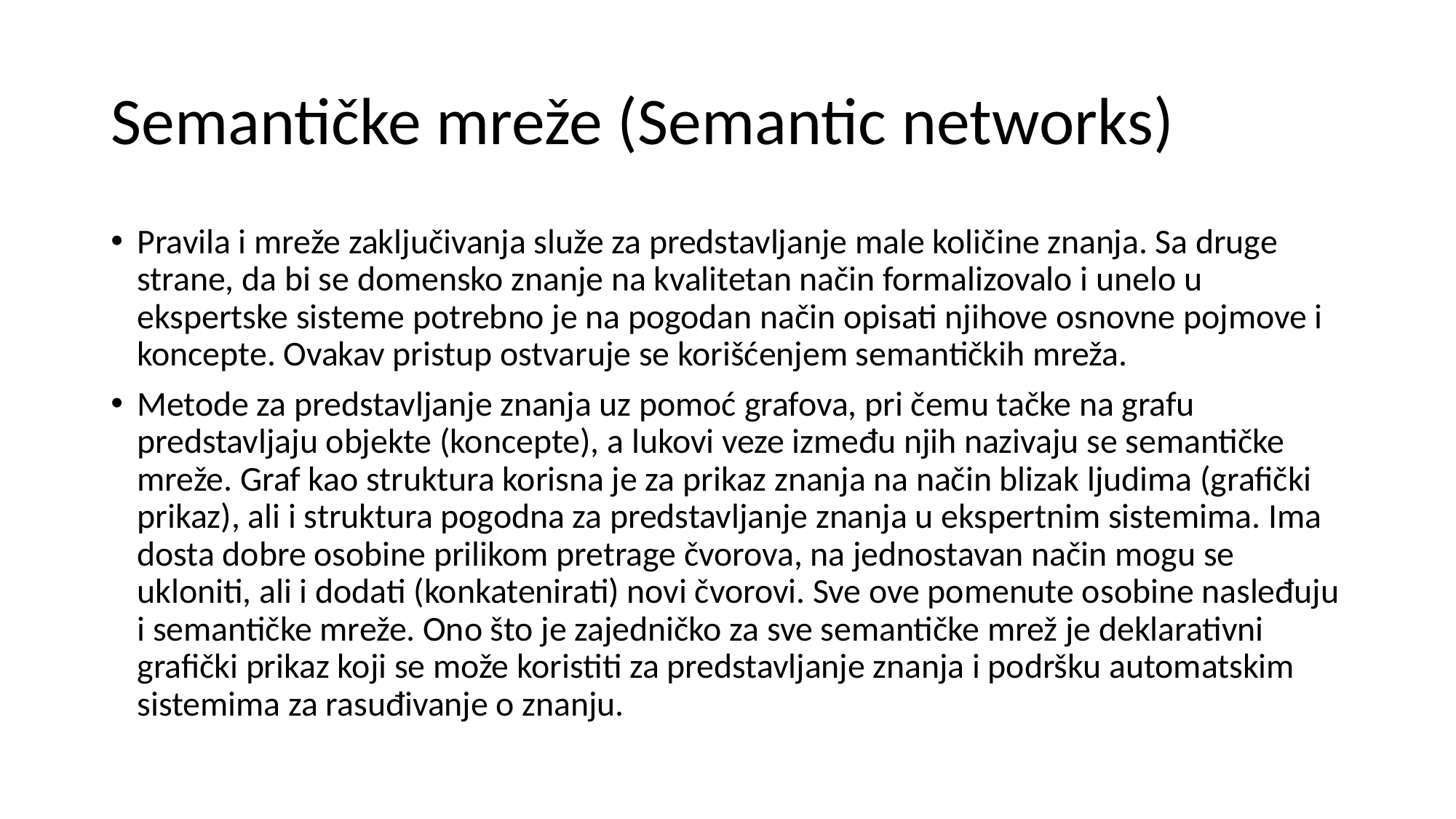

# Semantičke mreže (Semantic networks)
Pravila i mreže zaključivanja služe za predstavljanje male količine znanja. Sa druge strane, da bi se domensko znanje na kvalitetan način formalizovalo i unelo u ekspertske sisteme potrebno je na pogodan način opisati njihove osnovne pojmove i koncepte. Ovakav pristup ostvaruje se korišćenjem semantičkih mreža.
Metode za predstavljanje znanja uz pomoć grafova, pri čemu tačke na grafu predstavljaju objekte (koncepte), a lukovi veze između njih nazivaju se semantičke mreže. Graf kao struktura korisna je za prikaz znanja na način blizak ljudima (grafički prikaz), ali i struktura pogodna za predstavljanje znanja u ekspertnim sistemima. Ima dosta dobre osobine prilikom pretrage čvorova, na jednostavan način mogu se ukloniti, ali i dodati (konkatenirati) novi čvorovi. Sve ove pomenute osobine nasleđuju i semantičke mreže. Ono što je zajedničko za sve semantičke mrež je deklarativni grafički prikaz koji se može koristiti za predstavljanje znanja i podršku automatskim sistemima za rasuđivanje o znanju.